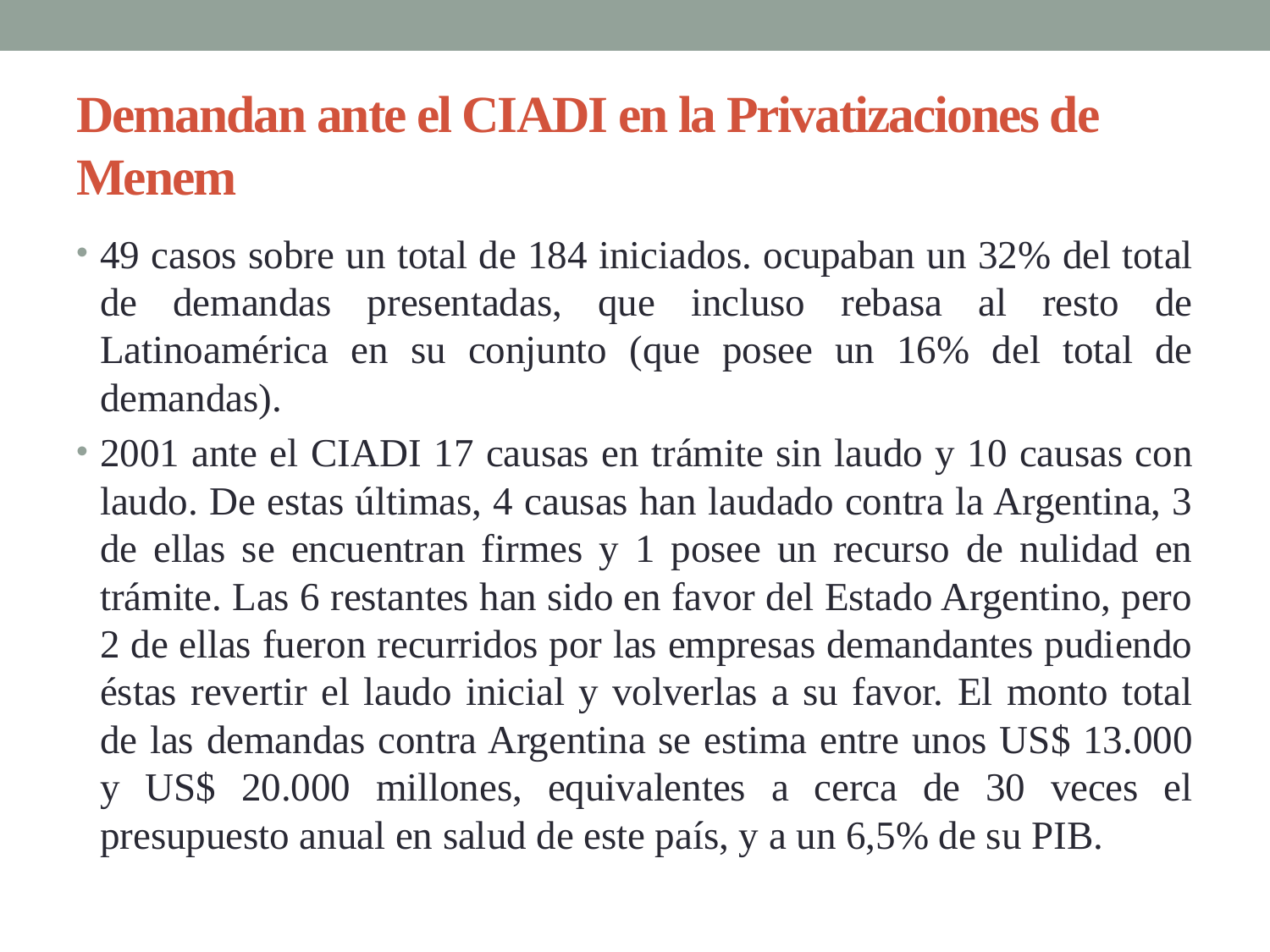

# Demandan ante el CIADI en la Privatizaciones de Menem
49 casos sobre un total de 184 iniciados. ocupaban un 32% del total de demandas presentadas, que incluso rebasa al resto de Latinoamérica en su conjunto (que posee un 16% del total de demandas).
2001 ante el CIADI 17 causas en trámite sin laudo y 10 causas con laudo. De estas últimas, 4 causas han laudado contra la Argentina, 3 de ellas se encuentran firmes y 1 posee un recurso de nulidad en trámite. Las 6 restantes han sido en favor del Estado Argentino, pero 2 de ellas fueron recurridos por las empresas demandantes pudiendo éstas revertir el laudo inicial y volverlas a su favor. El monto total de las demandas contra Argentina se estima entre unos US$ 13.000 y US$ 20.000 millones, equivalentes a cerca de 30 veces el presupuesto anual en salud de este país, y a un 6,5% de su PIB.